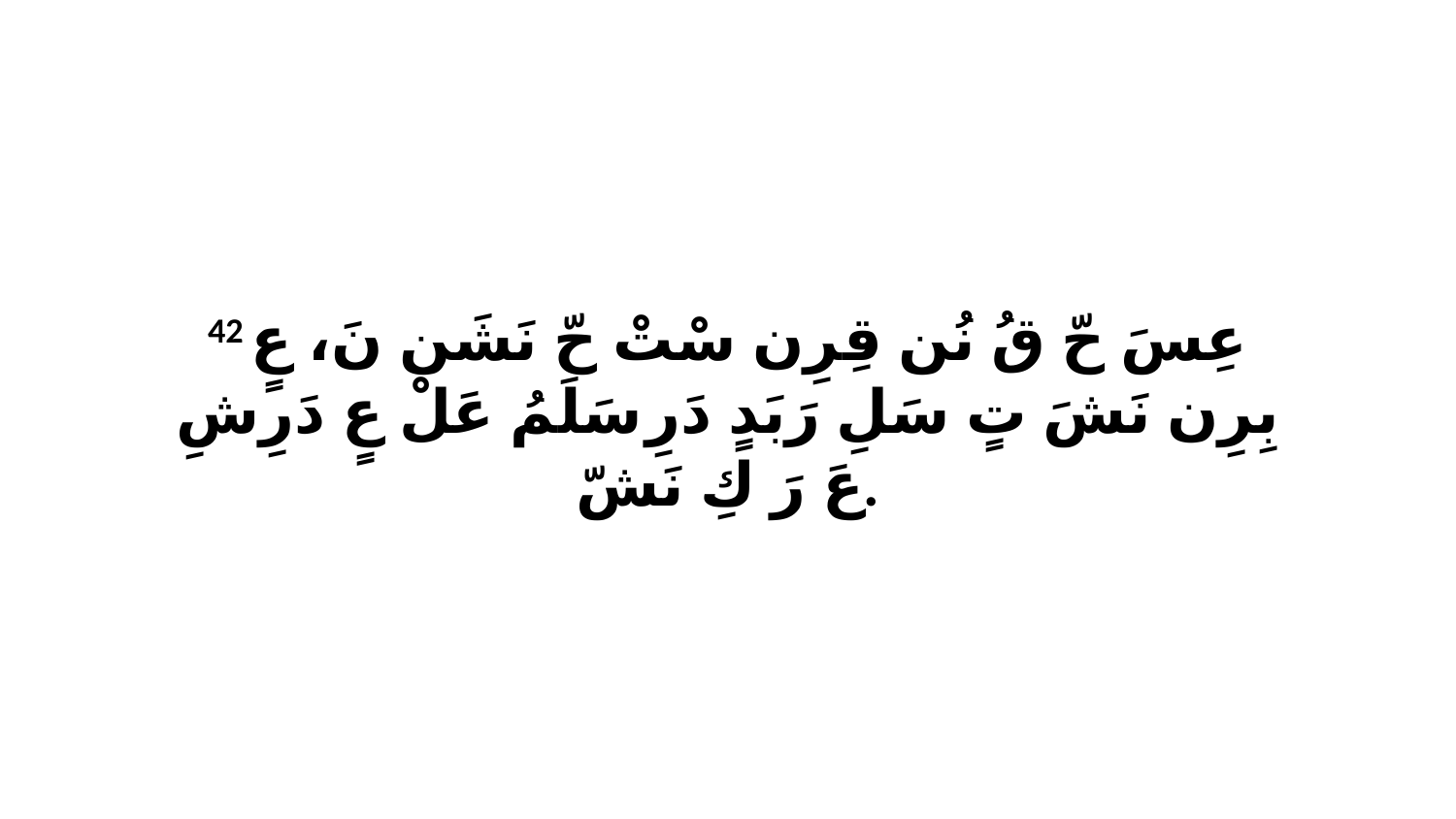

42 عِسَ حّ قُ نُن قِرِن سْتْ حّ نَشَن نَ، عٍ بِرِن نَشَ تٍ سَلِ رَبَدٍ دَرِ سَلَمُ عَلْ عٍ دَرِشِ عَ رَ كِ نَشّ.